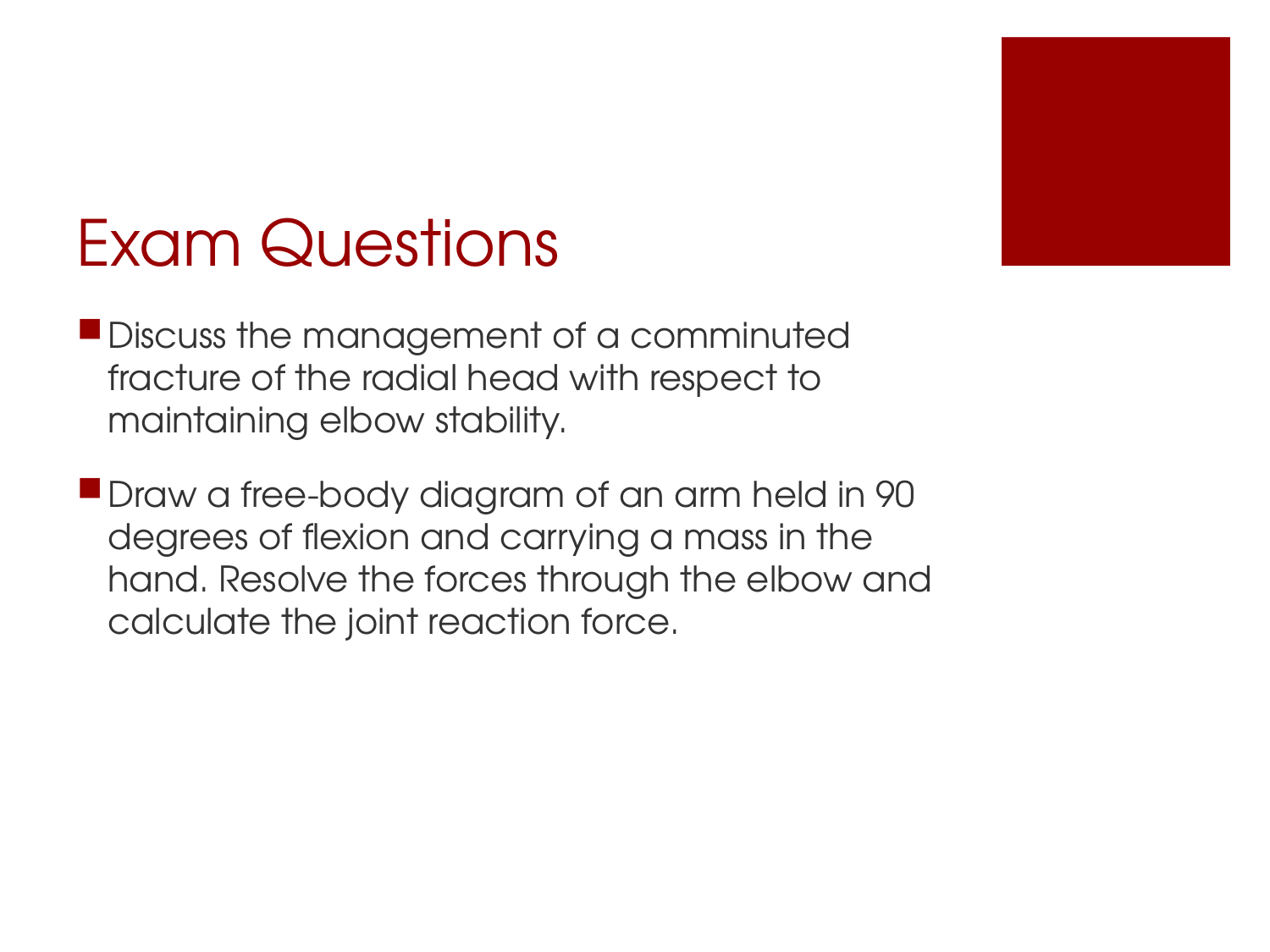

# Exam Questions
Discuss the management of a comminuted fracture of the radial head with respect to maintaining elbow stability.
Draw a free-body diagram of an arm held in 90 degrees of flexion and carrying a mass in the hand. Resolve the forces through the elbow and calculate the joint reaction force.